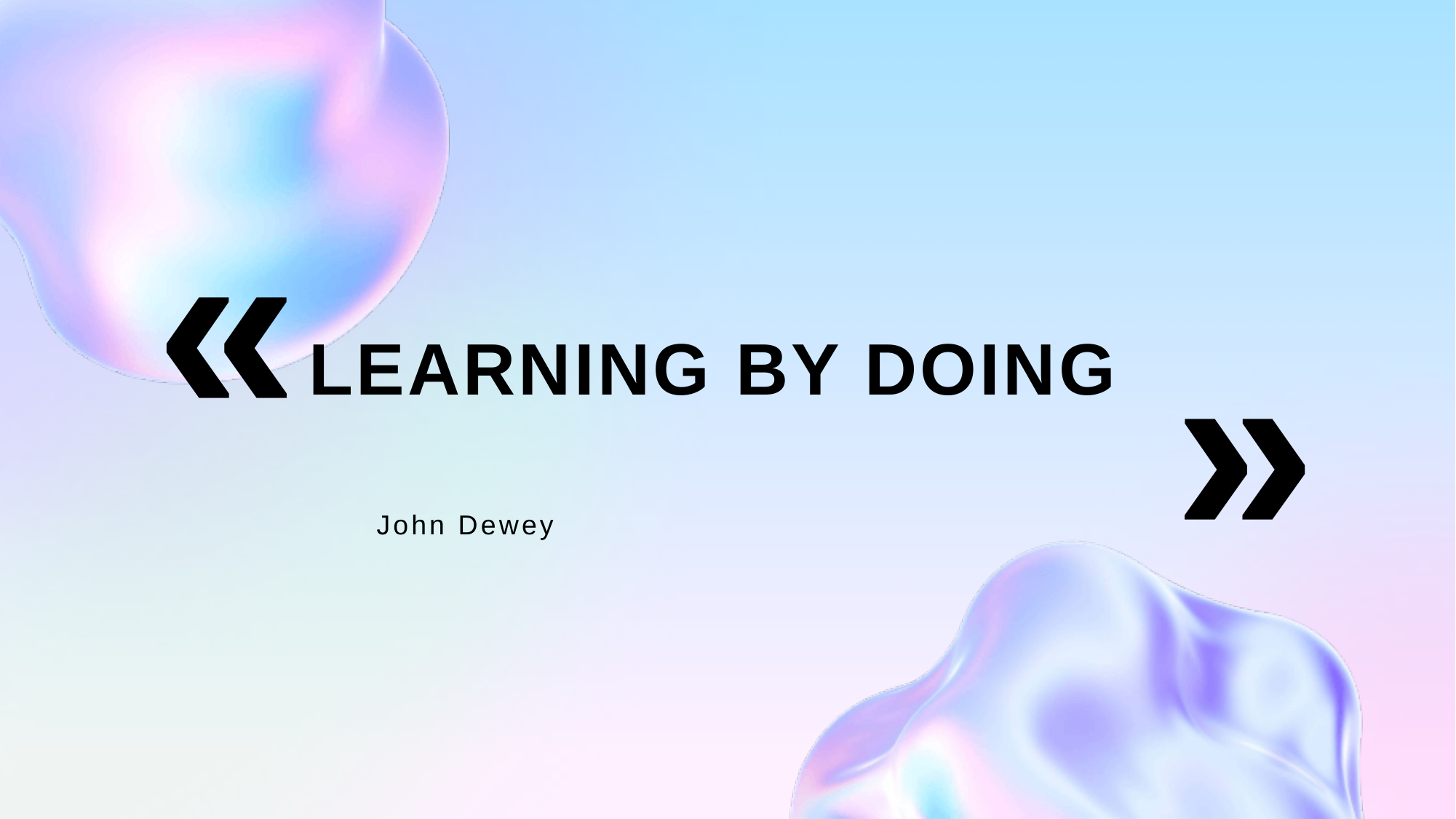

«
»
# LEARNING BY DOING
John Dewey